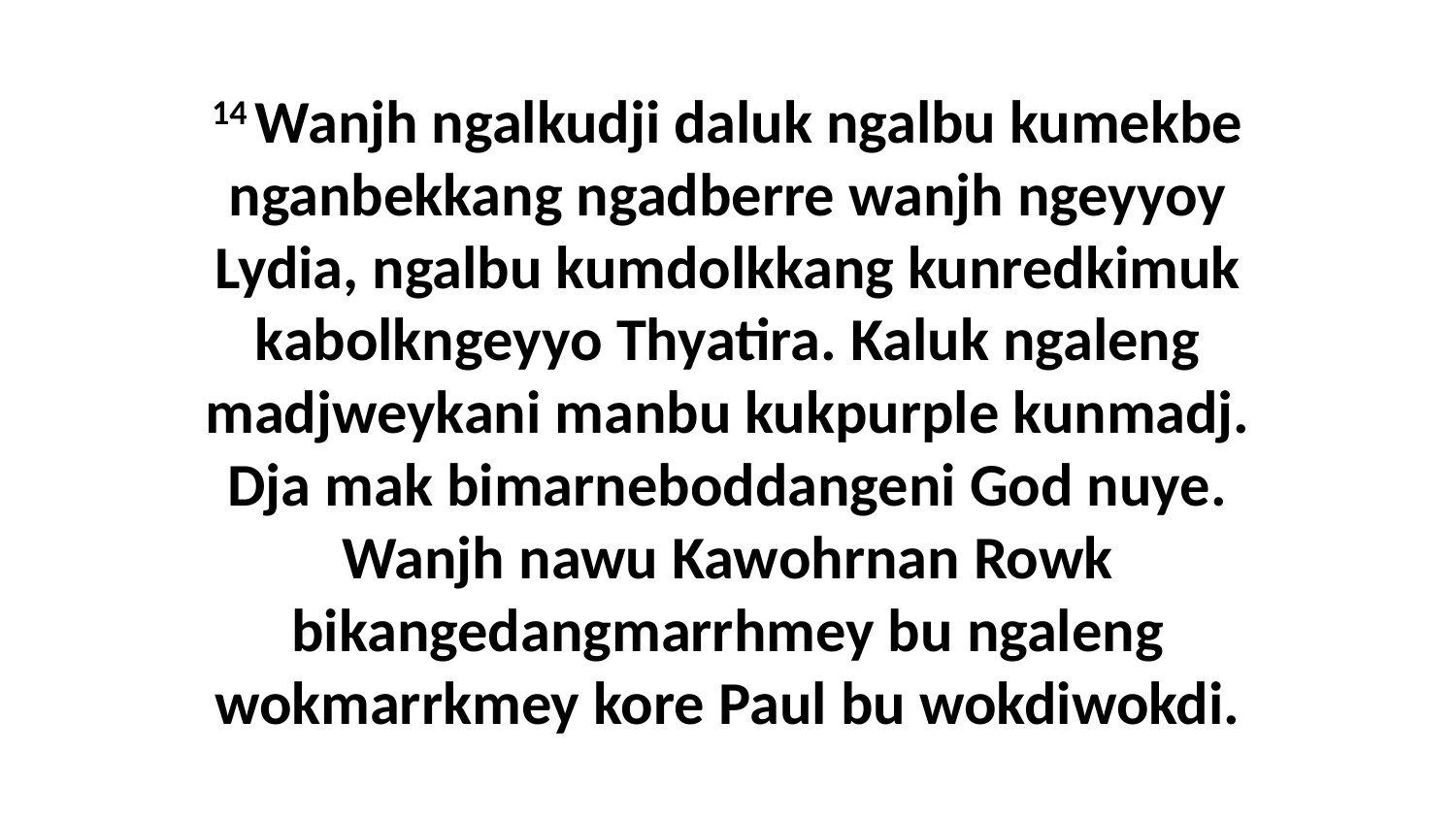

14 Wanjh ngalkudji daluk ngalbu kumekbe nganbekkang ngadberre wanjh ngeyyoy Lydia, ngalbu kumdolkkang kunredkimuk kabolkngeyyo Thyatira. Kaluk ngaleng madjweykani manbu kukpurple kunmadj. Dja mak bimarneboddangeni God nuye. Wanjh nawu Kawohrnan Rowk bikangedangmarrhmey bu ngaleng wokmarrkmey kore Paul bu wokdiwokdi.